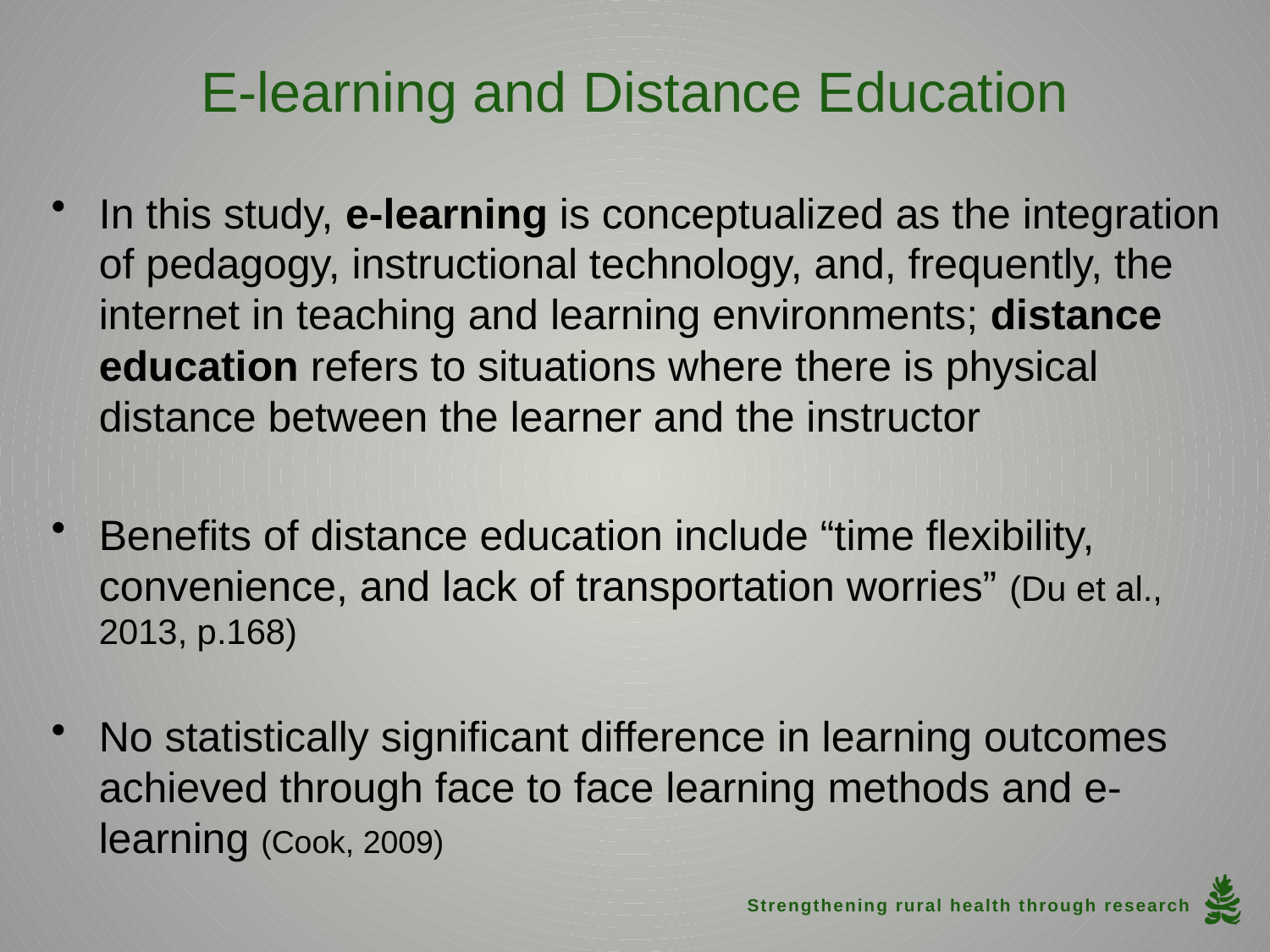

# E-learning and Distance Education
In this study, e-learning is conceptualized as the integration of pedagogy, instructional technology, and, frequently, the internet in teaching and learning environments; distance education refers to situations where there is physical distance between the learner and the instructor

Benefits of distance education include “time flexibility, convenience, and lack of transportation worries” (Du et al., 2013, p.168)

No statistically significant difference in learning outcomes achieved through face to face learning methods and e-learning (Cook, 2009)